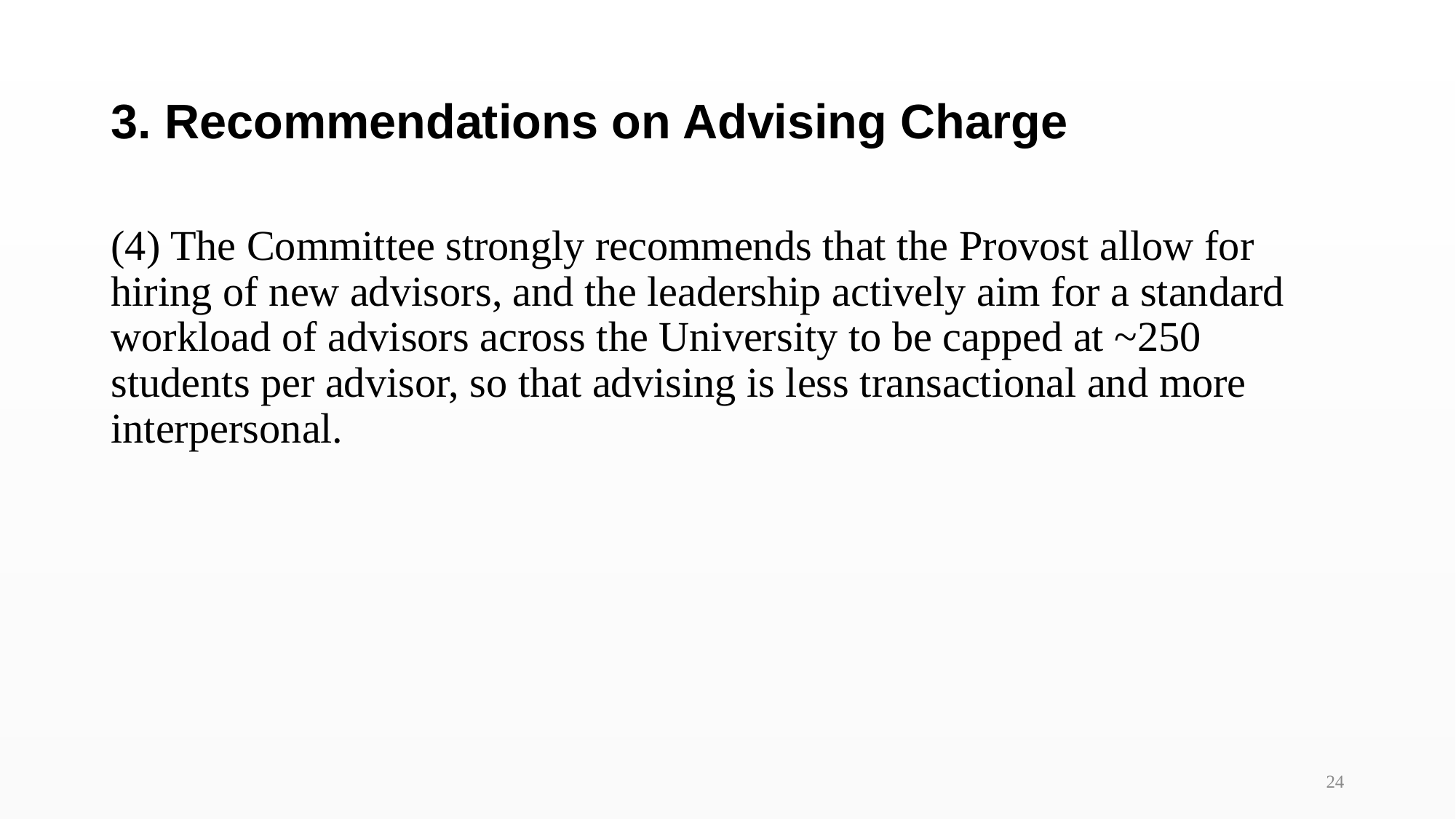

# 3. Recommendations on Advising Charge
(4) The Committee strongly recommends that the Provost allow for hiring of new advisors, and the leadership actively aim for a standard workload of advisors across the University to be capped at ~250 students per advisor, so that advising is less transactional and more interpersonal.

24